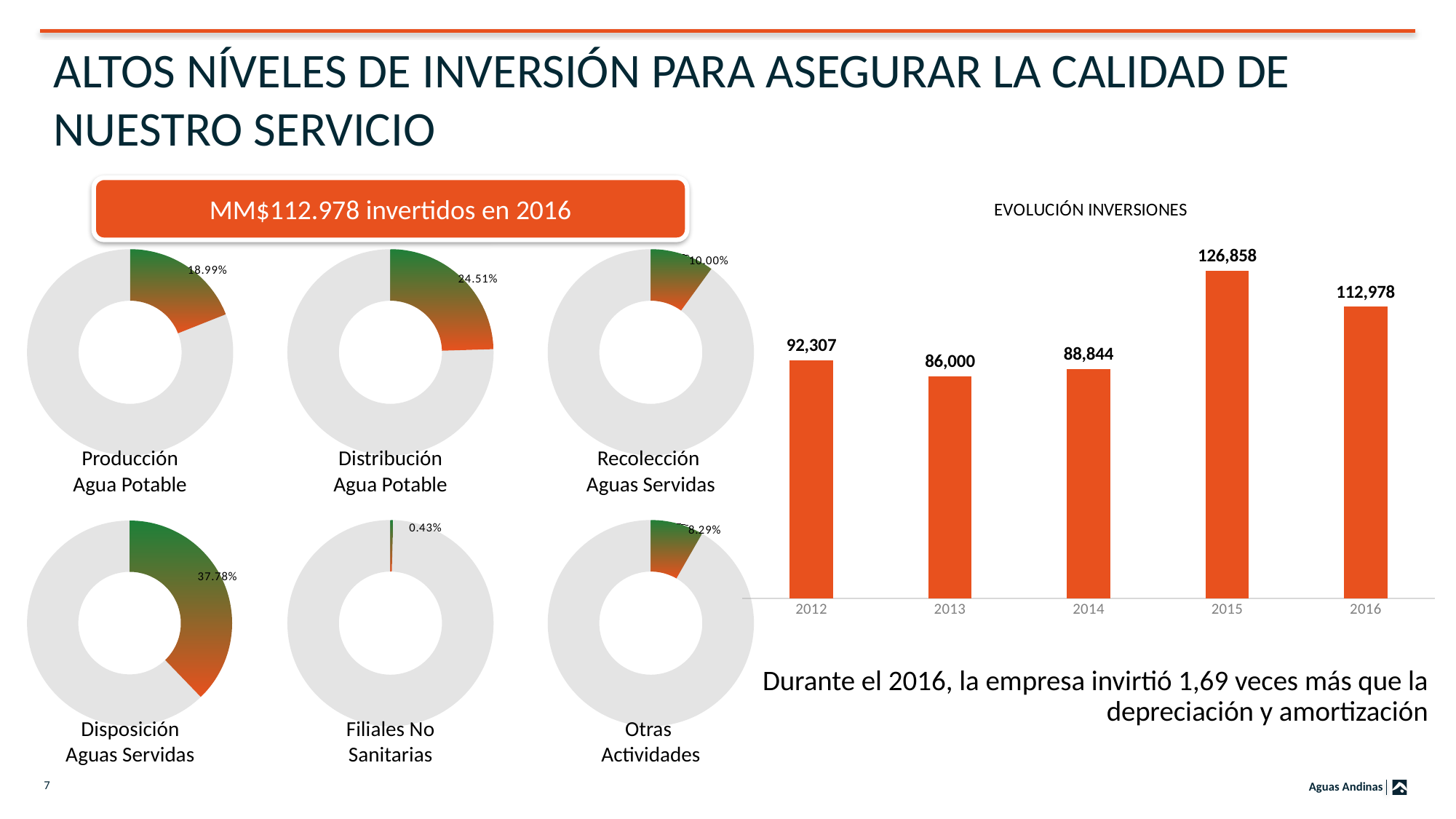

# ALTOS NÍVELES DE INVERSIÓN PARA ASEGURAR LA CALIDAD DE NUESTRO SERVICIO
MM$112.978 invertidos en 2016

### Chart: EVOLUCIÓN INVERSIONES

| Category | Revenue |
|---|---|
| 2012 | 92307.0 |
| 2013 | 86000.0 |
| 2014 | 88844.0 |
| 2015 | 126858.0 |
| 2016 | 112978.0 |

### Chart

| Category | Sales |
|---|---|
| 1st Qtr | 0.1899 |
| 2nd Qtr | 0.8101 |
Producción
Agua Potable

### Chart

| Category | Sales |
|---|---|
| 1st Qtr | 0.2451 |
| 2nd Qtr | 0.7549 |
Distribución
Agua Potable

### Chart

| Category | Sales |
|---|---|
| 1st Qtr | 0.1 |
| 2nd Qtr | 0.9 |
Recolección
Aguas Servidas

### Chart

| Category | Sales |
|---|---|
| 1st Qtr | 0.3778 |
| 2nd Qtr | 0.6222 |
Disposición
Aguas Servidas

### Chart

| Category | Sales |
|---|---|
| 1st Qtr | 0.0043 |
| 2nd Qtr | 0.9957 |
Filiales No
Sanitarias

### Chart

| Category | Sales |
|---|---|
| 1st Qtr | 0.0829 |
| 2nd Qtr | 0.9171 |
Otras
Actividades
Durante el 2016, la empresa invirtió 1,69 veces más que la depreciación y amortización